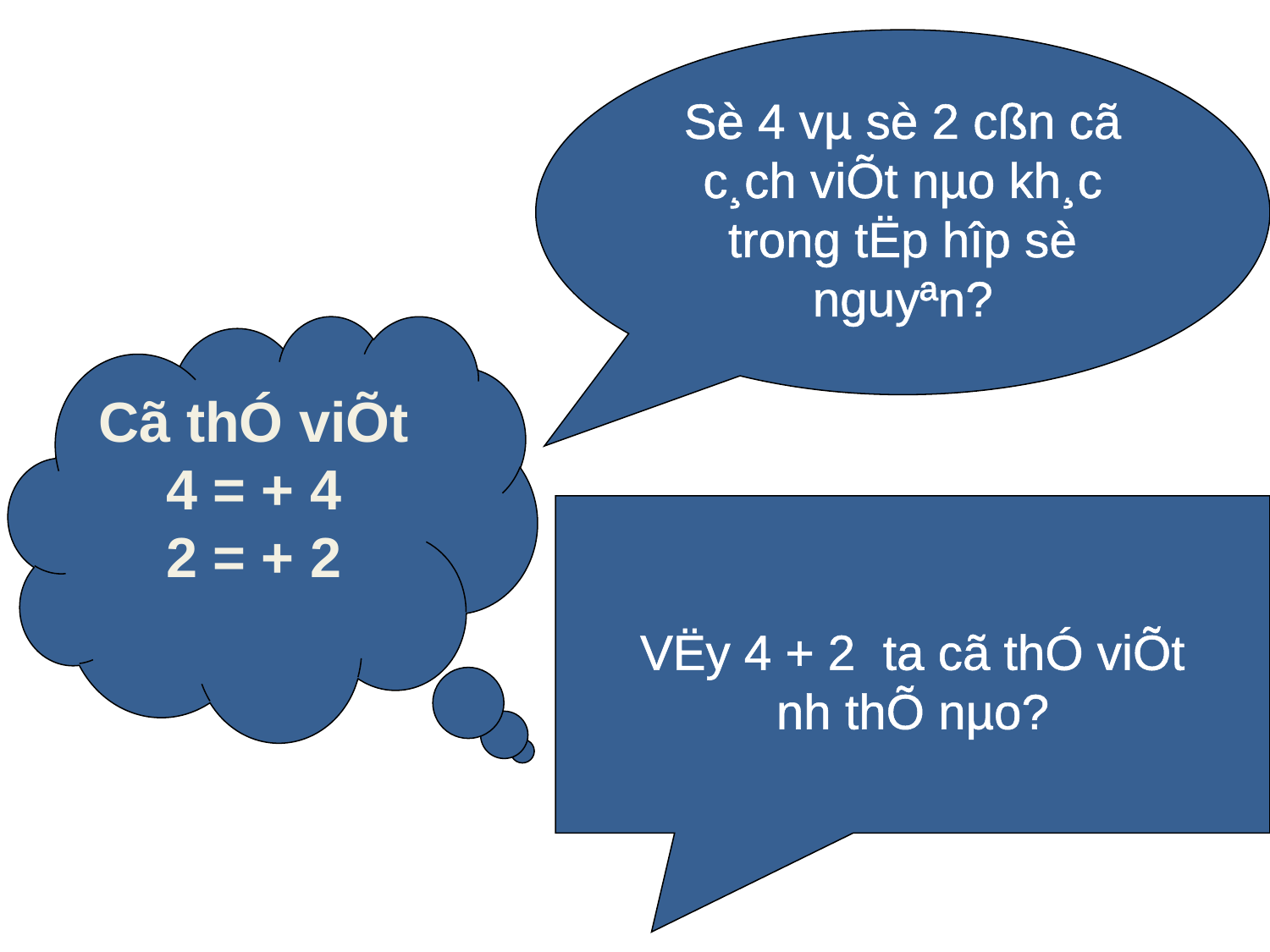

Sè 4 vµ sè 2 cßn cã c¸ch viÕt nµo kh¸c trong tËp hîp sè nguyªn?
Cã thÓ viÕt
4 = + 4
2 = + 2

VËy 4 + 2  ta cã thÓ viÕt
 nh­ thÕ nµo?